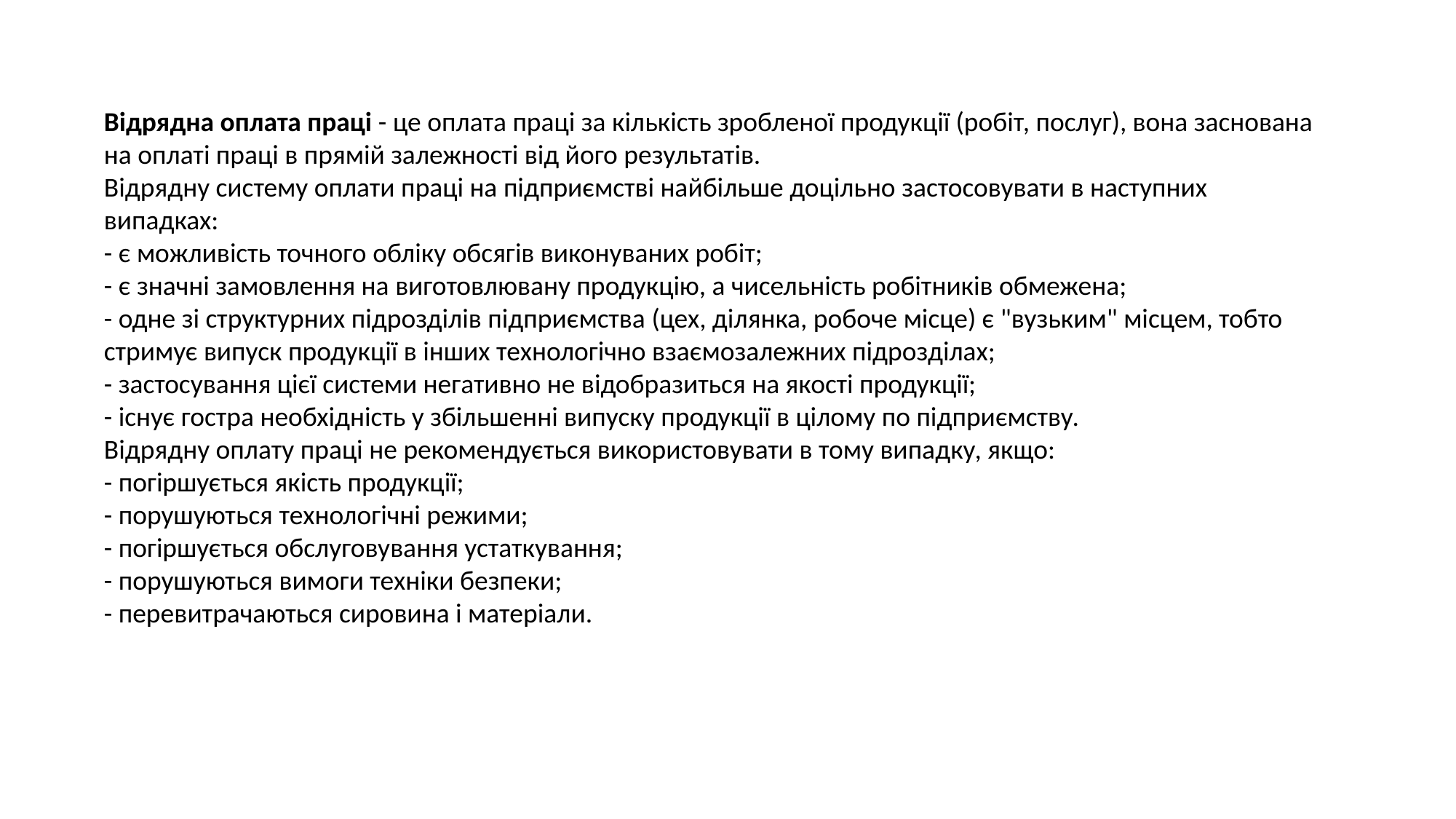

Відрядна оплата праці - це оплата праці за кількість зробленої продукції (робіт, послуг), вона заснована на оплаті праці в прямій залежності від його результатів.
Відрядну систему оплати праці на підприємстві найбільше доцільно застосовувати в наступних випадках:
- є можливість точного обліку обсягів виконуваних робіт;
- є значні замовлення на виготовлювану продукцію, а чисельність робітників обмежена;
- одне зі структурних підрозділів підприємства (цех, ділянка, робоче місце) є "вузьким" місцем, тобто стримує випуск продукції в інших технологічно взаємозалежних підрозділах;
- застосування цієї системи негативно не відобразиться на якості продукції;
- існує гостра необхідність у збільшенні випуску продукції в цілому по підприємству.
Відрядну оплату праці не рекомендується використовувати в тому випадку, якщо:
- погіршується якість продукції;
- порушуються технологічні режими;
- погіршується обслуговування устаткування;
- порушуються вимоги техніки безпеки;
- перевитрачаються сировина і матеріали.